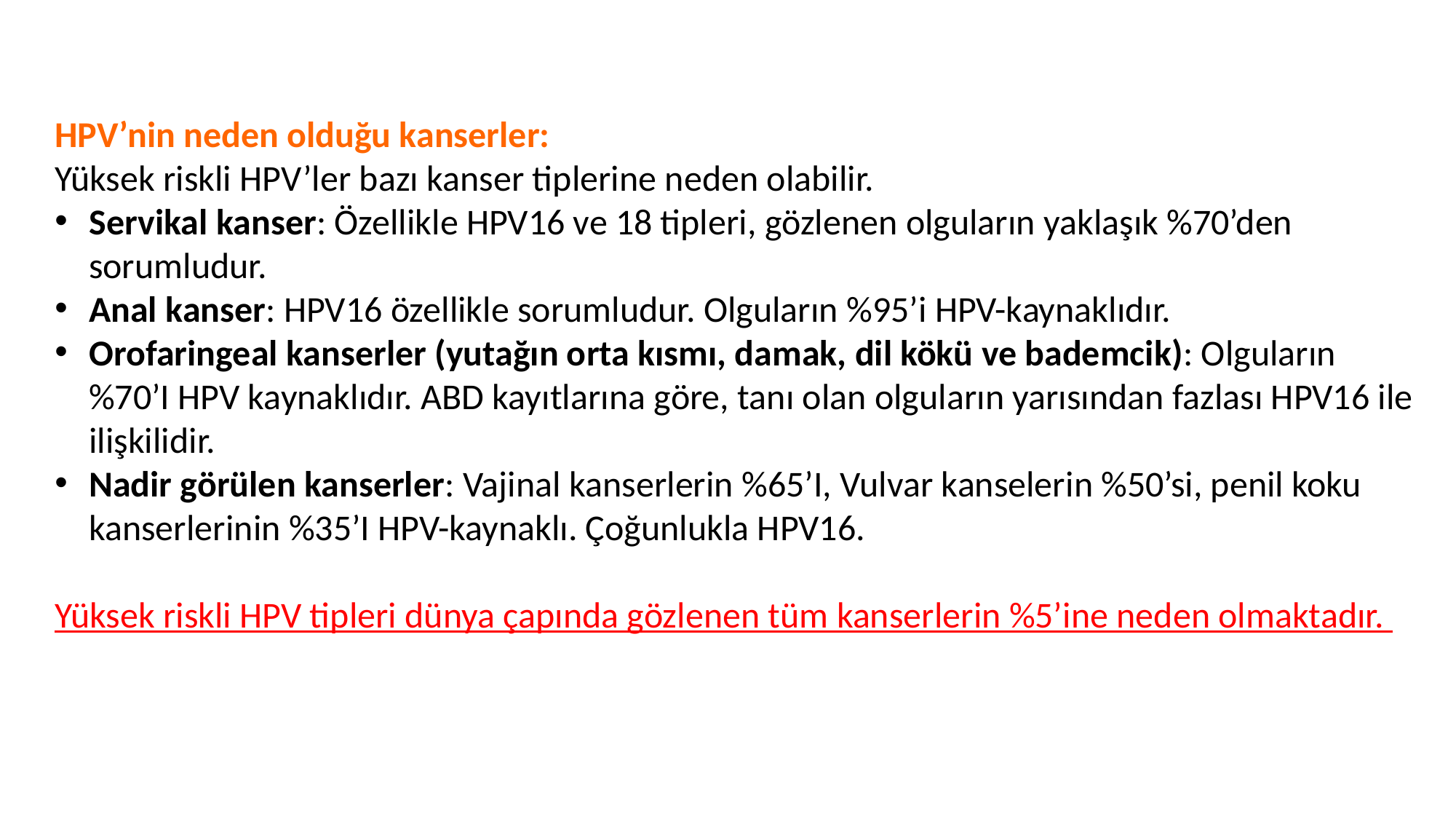

HPV’nin neden olduğu kanserler:
Yüksek riskli HPV’ler bazı kanser tiplerine neden olabilir.
Servikal kanser: Özellikle HPV16 ve 18 tipleri, gözlenen olguların yaklaşık %70’den sorumludur.
Anal kanser: HPV16 özellikle sorumludur. Olguların %95’i HPV-kaynaklıdır.
Orofaringeal kanserler (yutağın orta kısmı, damak, dil kökü ve bademcik): Olguların %70’I HPV kaynaklıdır. ABD kayıtlarına göre, tanı olan olguların yarısından fazlası HPV16 ile ilişkilidir.
Nadir görülen kanserler: Vajinal kanserlerin %65’I, Vulvar kanselerin %50’si, penil koku kanserlerinin %35’I HPV-kaynaklı. Çoğunlukla HPV16.

Yüksek riskli HPV tipleri dünya çapında gözlenen tüm kanserlerin %5’ine neden olmaktadır.